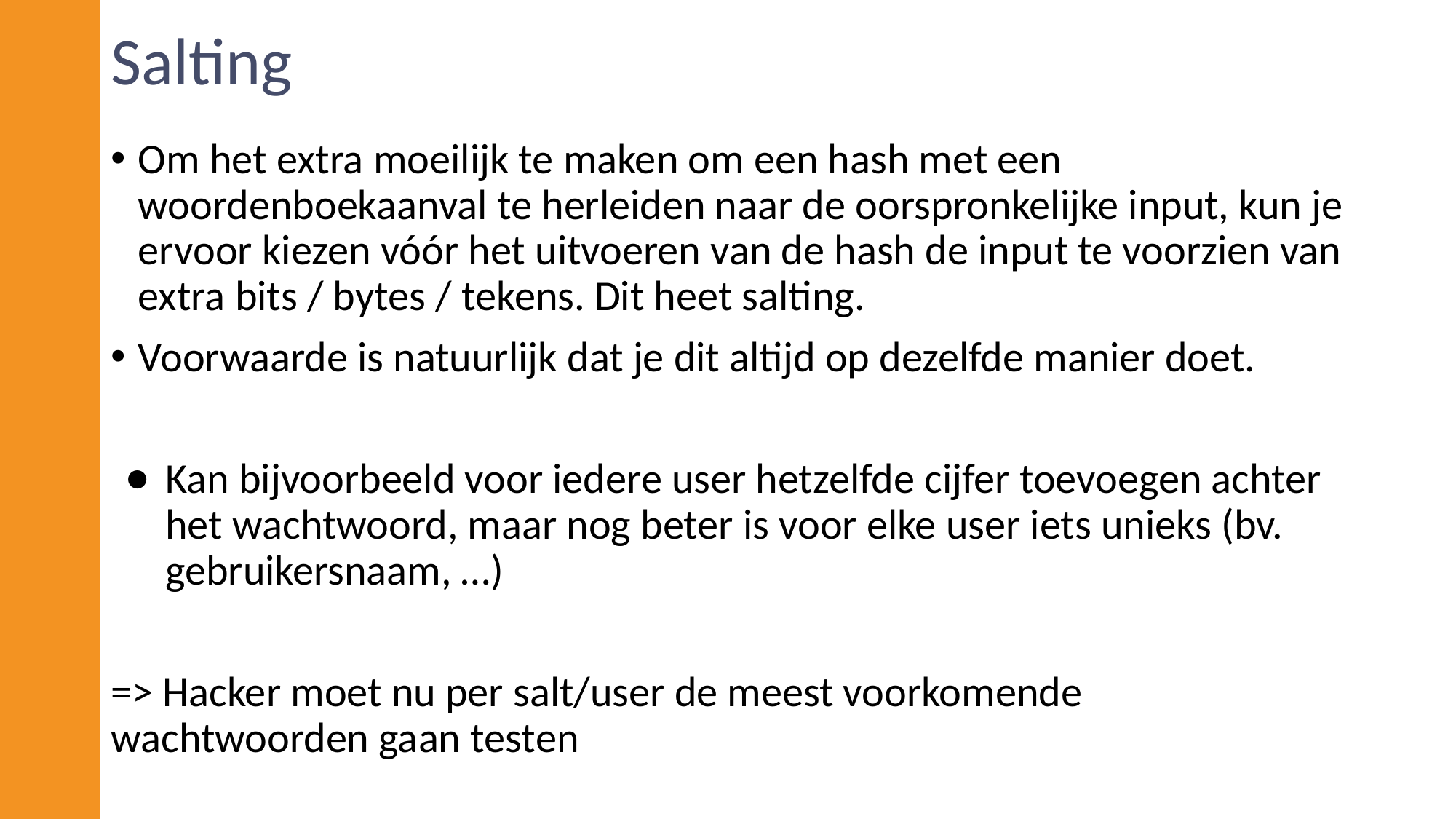

# Salting
Om het extra moeilijk te maken om een hash met een woordenboekaanval te herleiden naar de oorspronkelijke input, kun je ervoor kiezen vóór het uitvoeren van de hash de input te voorzien van extra bits / bytes / tekens. Dit heet salting.
Voorwaarde is natuurlijk dat je dit altijd op dezelfde manier doet.

Kan bijvoorbeeld voor iedere user hetzelfde cijfer toevoegen achter het wachtwoord, maar nog beter is voor elke user iets unieks (bv. gebruikersnaam, …)

=> Hacker moet nu per salt/user de meest voorkomende wachtwoorden gaan testen